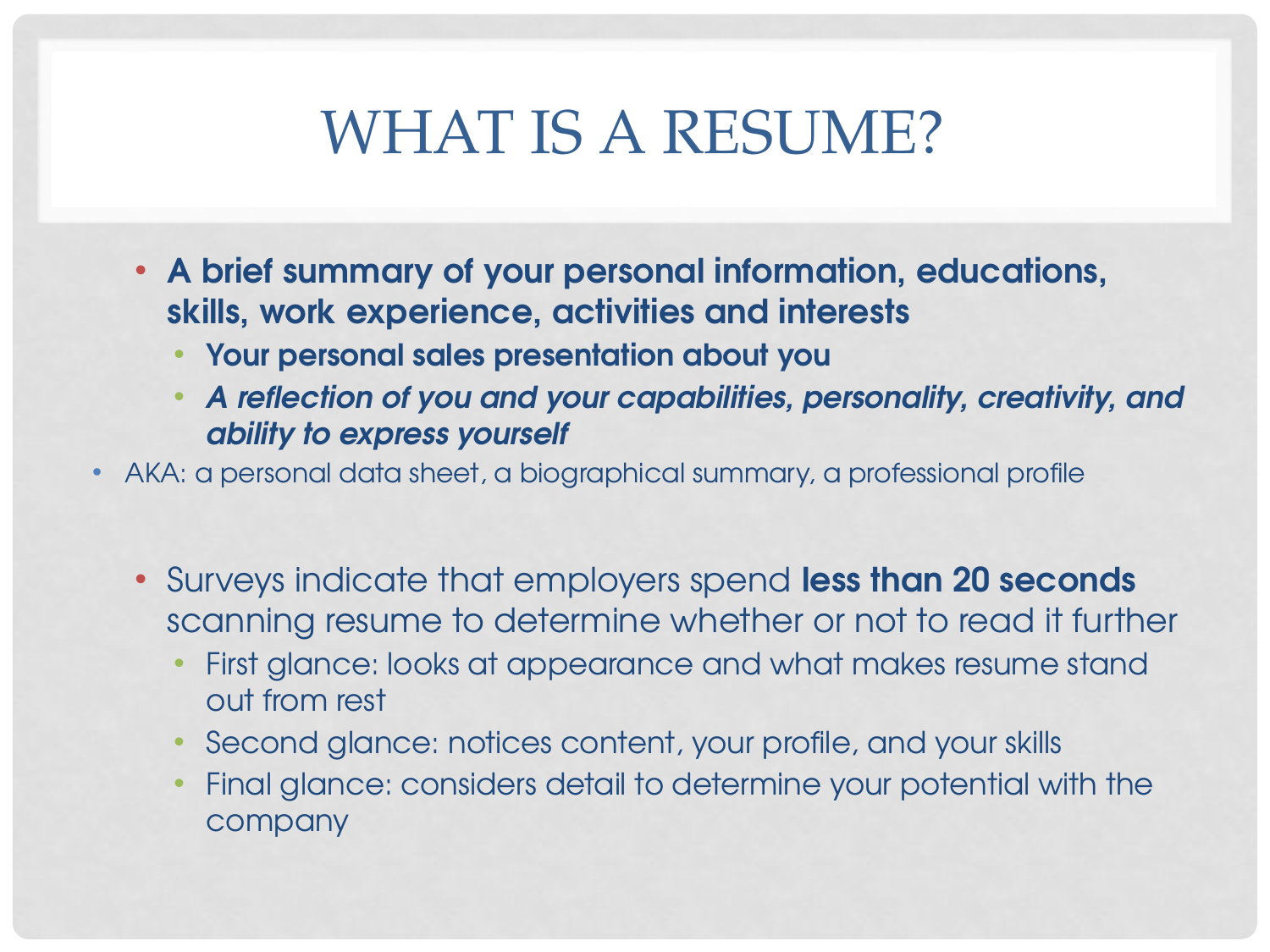

# What is a Resume?
A brief summary of your personal information, educations, skills, work experience, activities and interests
Your personal sales presentation about you
A reflection of you and your capabilities, personality, creativity, and ability to express yourself
AKA: a personal data sheet, a biographical summary, a professional profile

Surveys indicate that employers spend less than 20 seconds scanning resume to determine whether or not to read it further
First glance: looks at appearance and what makes resume stand out from rest
Second glance: notices content, your profile, and your skills
Final glance: considers detail to determine your potential with the company